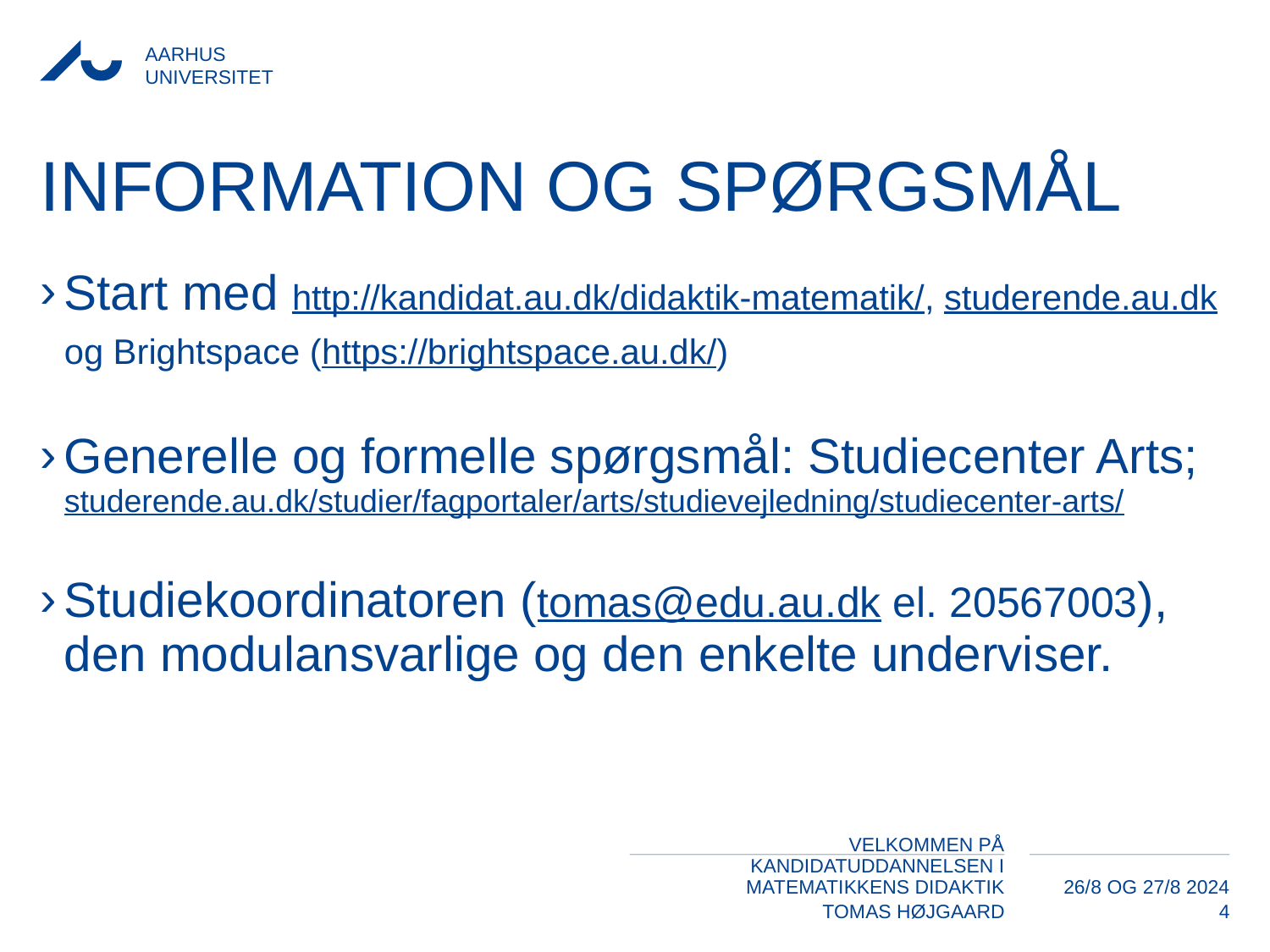

# Information og spørgsmål
Start med http://kandidat.au.dk/didaktik-matematik/, studerende.au.dk  og Brightspace (https://brightspace.au.dk/)

Generelle og formelle spørgsmål: Studiecenter Arts; studerende.au.dk/studier/fagportaler/arts/studievejledning/studiecenter-arts/

Studiekoordinatoren (tomas@edu.au.dk el. 20567003), den modulansvarlige og den enkelte underviser.

4